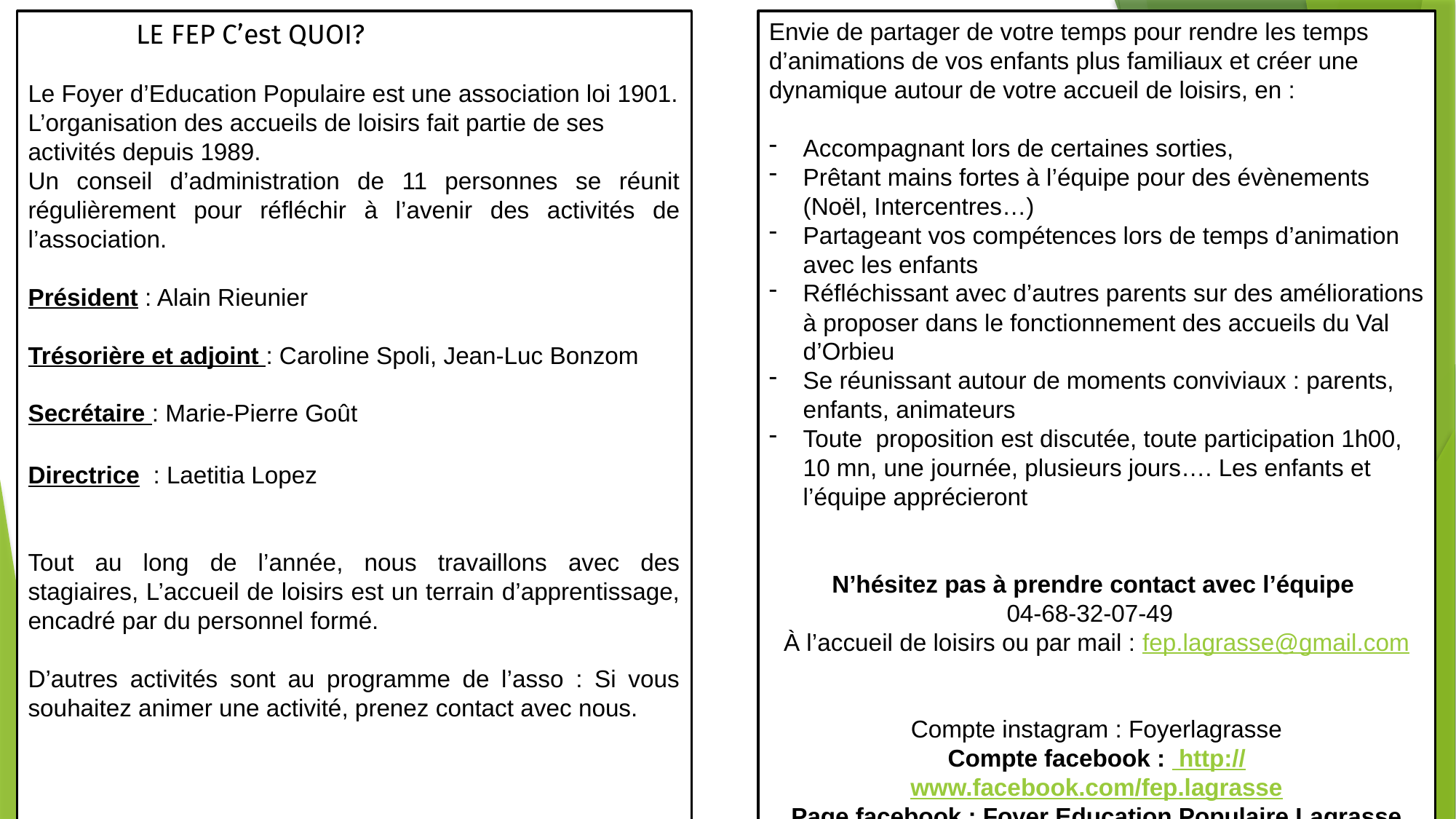

LE FEP C’est QUOI?

Le Foyer d’Education Populaire est une association loi 1901. L’organisation des accueils de loisirs fait partie de ses activités depuis 1989.
Un conseil d’administration de 11 personnes se réunit régulièrement pour réfléchir à l’avenir des activités de l’association.

Président : Alain Rieunier

Trésorière et adjoint : Caroline Spoli, Jean-Luc Bonzom

Secrétaire : Marie-Pierre Goût

Directrice  : Laetitia Lopez

Tout au long de l’année, nous travaillons avec des stagiaires, L’accueil de loisirs est un terrain d’apprentissage, encadré par du personnel formé.

D’autres activités sont au programme de l’asso : Si vous souhaitez animer une activité, prenez contact avec nous.

Envie de partager de votre temps pour rendre les temps d’animations de vos enfants plus familiaux et créer une dynamique autour de votre accueil de loisirs, en :

Accompagnant lors de certaines sorties,
Prêtant mains fortes à l’équipe pour des évènements (Noël, Intercentres…)
Partageant vos compétences lors de temps d’animation avec les enfants
Réfléchissant avec d’autres parents sur des améliorations à proposer dans le fonctionnement des accueils du Val d’Orbieu
Se réunissant autour de moments conviviaux : parents, enfants, animateurs
Toute  proposition est discutée, toute participation 1h00, 10 mn, une journée, plusieurs jours…. Les enfants et l’équipe apprécieront

N’hésitez pas à prendre contact avec l’équipe
04-68-32-07-49
À l’accueil de loisirs ou par mail : fep.lagrasse@gmail.com

Compte instagram : Foyerlagrasse
Compte facebook :  http://www.facebook.com/fep.lagrasse
Page facebook : Foyer Education Populaire Lagrasse
Site : www.lagrasse.fr  onglet : enfance/enseignement